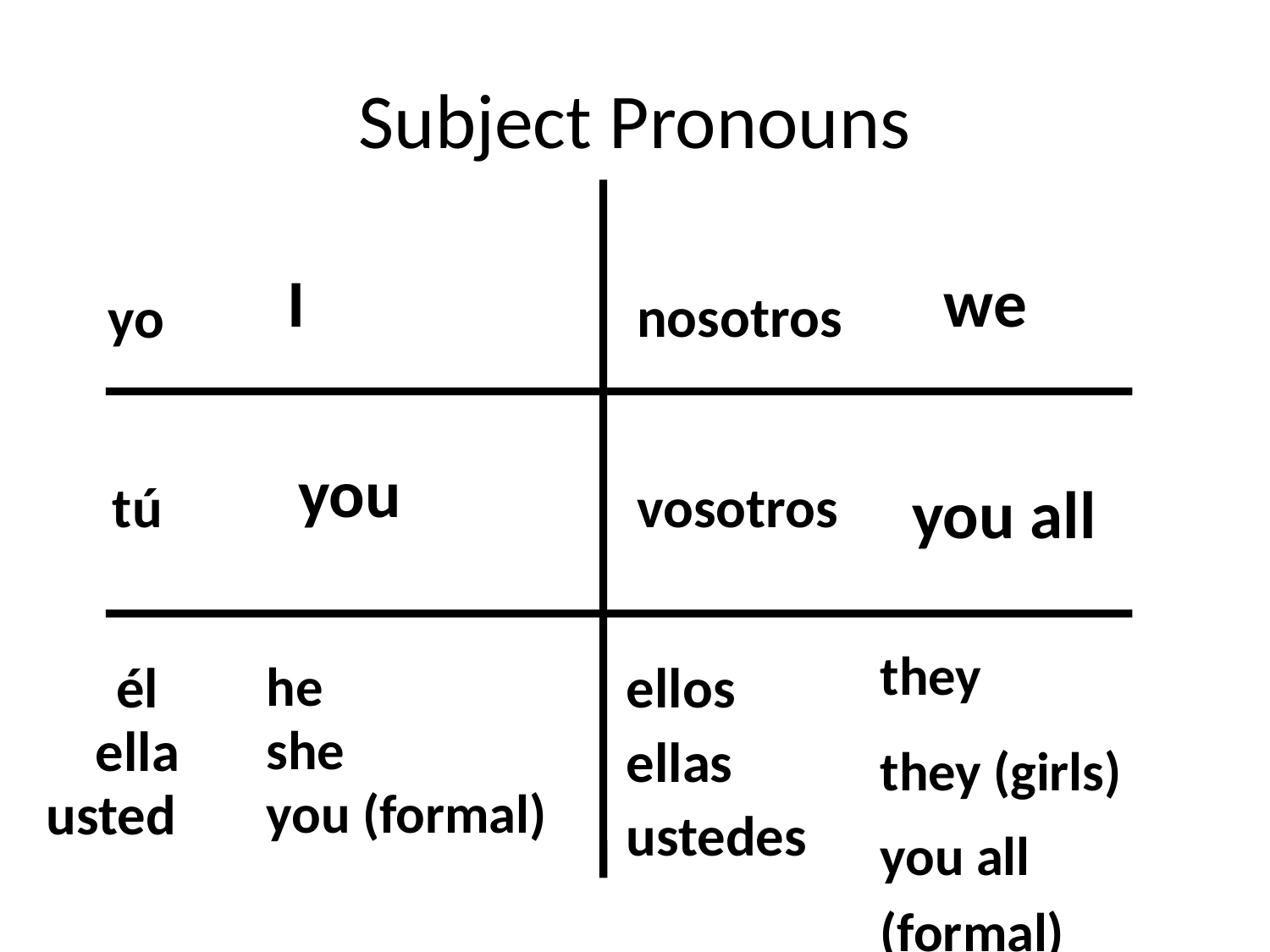

# Subject Pronouns

I
we
yo
nosotros
you
tú
vosotros
you all
they
él
he
ellos
ella
she
ellas
they (girls)
usted

you (formal)
ustedes
you all
(formal)